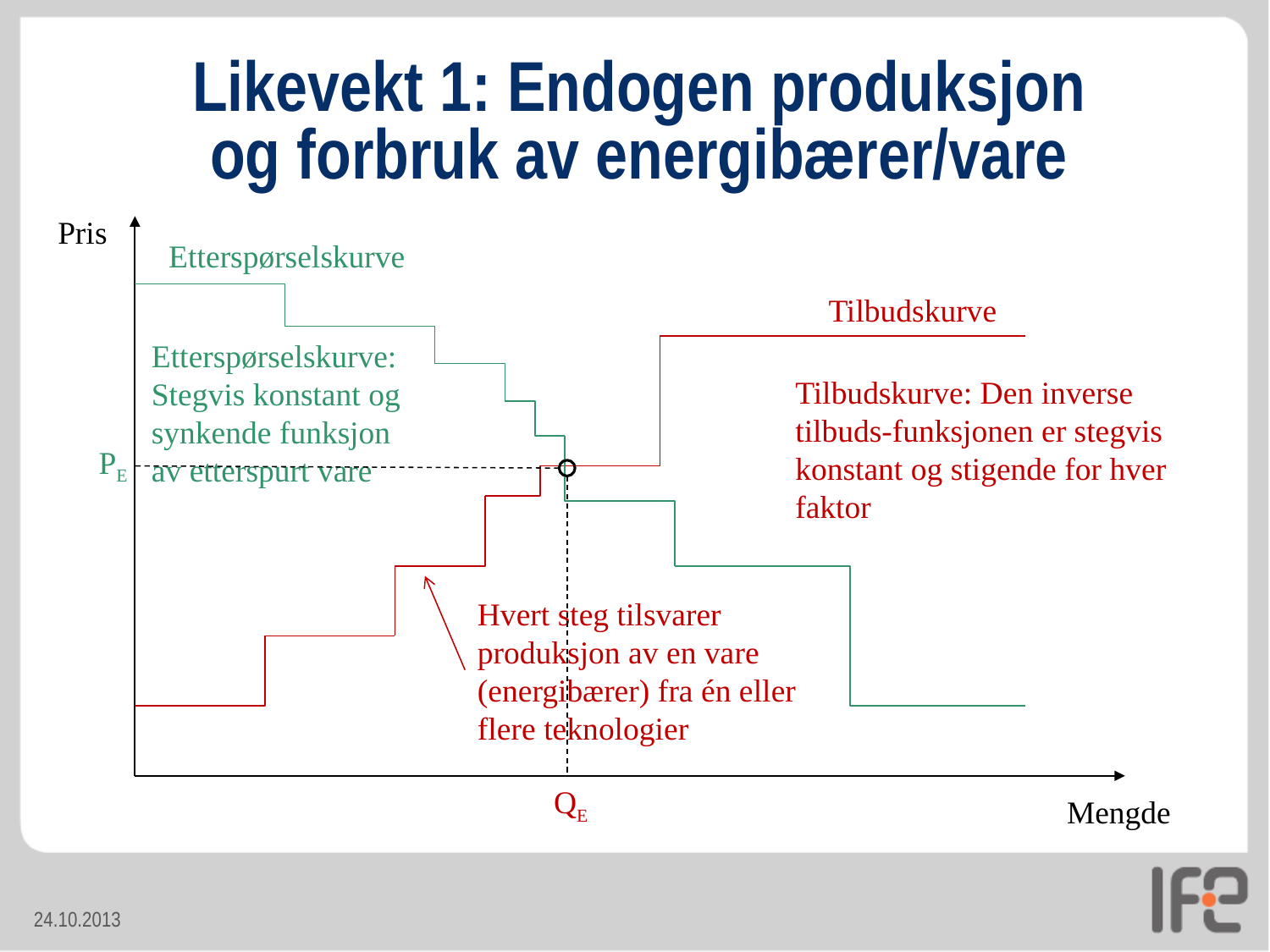

# Likevekt 1: Endogen produksjon og forbruk av energibærer/vare
Pris
Etterspørselskurve
Tilbudskurve
Etterspørselskurve: Stegvis konstant og synkende funksjon av etterspurt vare
Tilbudskurve: Den inverse tilbuds-funksjonen er stegvis konstant og stigende for hver faktor
PE

Hvert steg tilsvarer produksjon av en vare (energibærer) fra én eller flere teknologier
QE
Mengde
24.10.2013